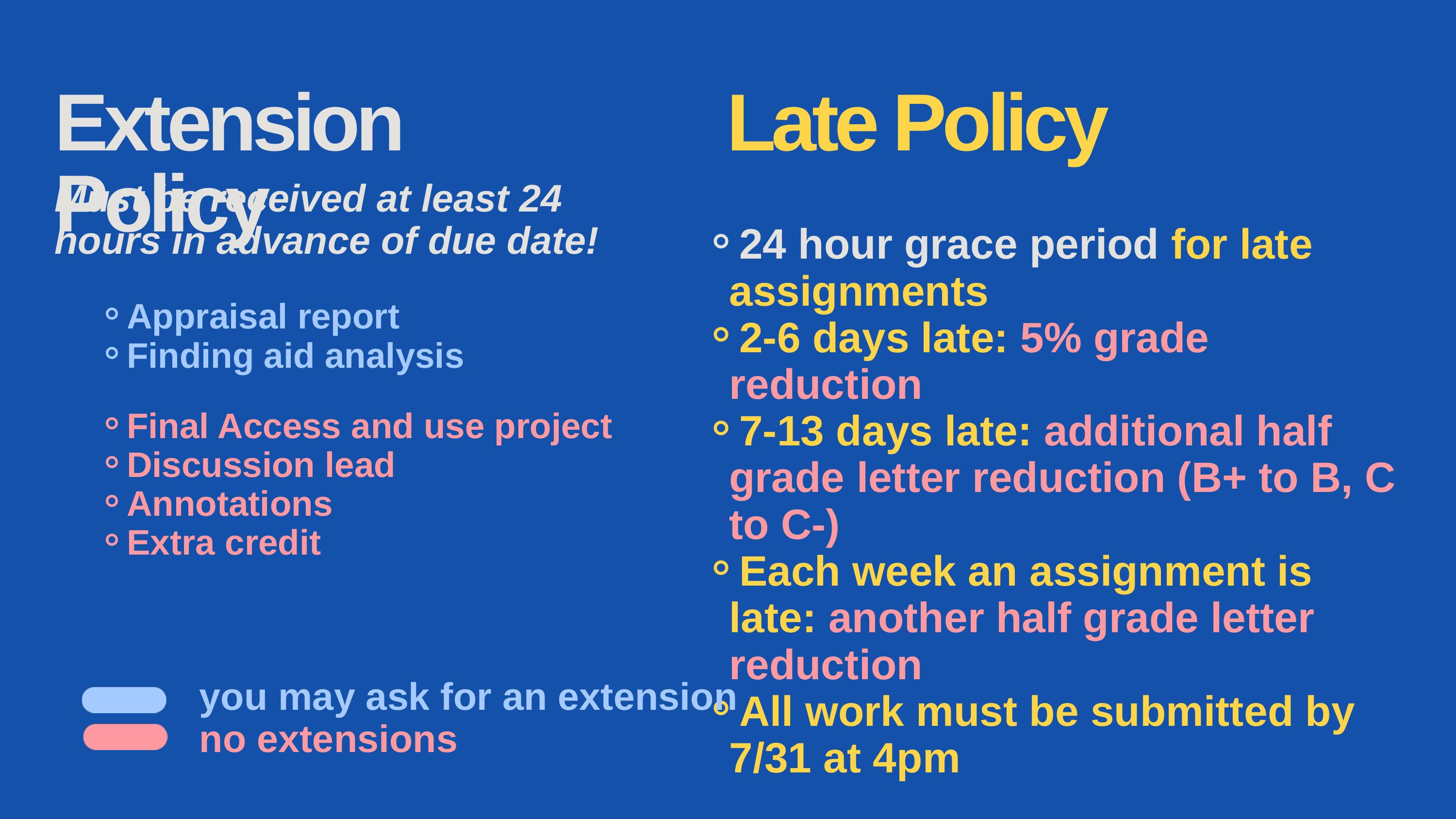

Extension Policy
Late Policy
Must be received at least 24 hours in advance of due date!
24 hour grace period for late assignments
2-6 days late: 5% grade reduction
7-13 days late: additional half grade letter reduction (B+ to B, C to C-)
Each week an assignment is late: another half grade letter reduction
All work must be submitted by 7/31 at 4pm
Appraisal report
Finding aid analysis
Final Access and use project
Discussion lead
Annotations
Extra credit
you may ask for an extension
no extensions